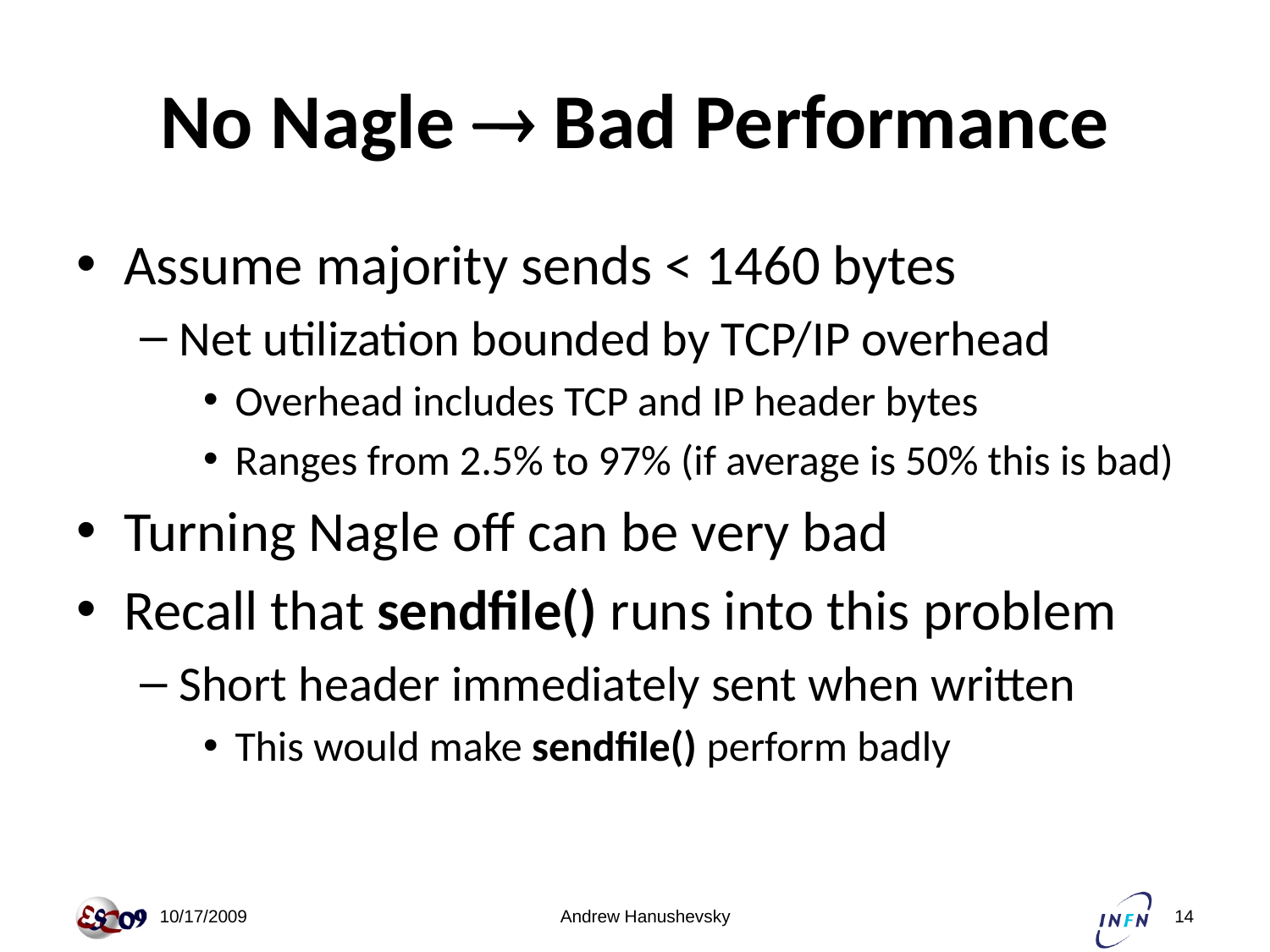

# No Nagle → Bad Performance
Assume majority sends < 1460 bytes
Net utilization bounded by TCP/IP overhead
Overhead includes TCP and IP header bytes
Ranges from 2.5% to 97% (if average is 50% this is bad)
Turning Nagle off can be very bad
Recall that sendfile() runs into this problem
Short header immediately sent when written
This would make sendfile() perform badly

               10/17/2009
Andrew Hanushevsky
14